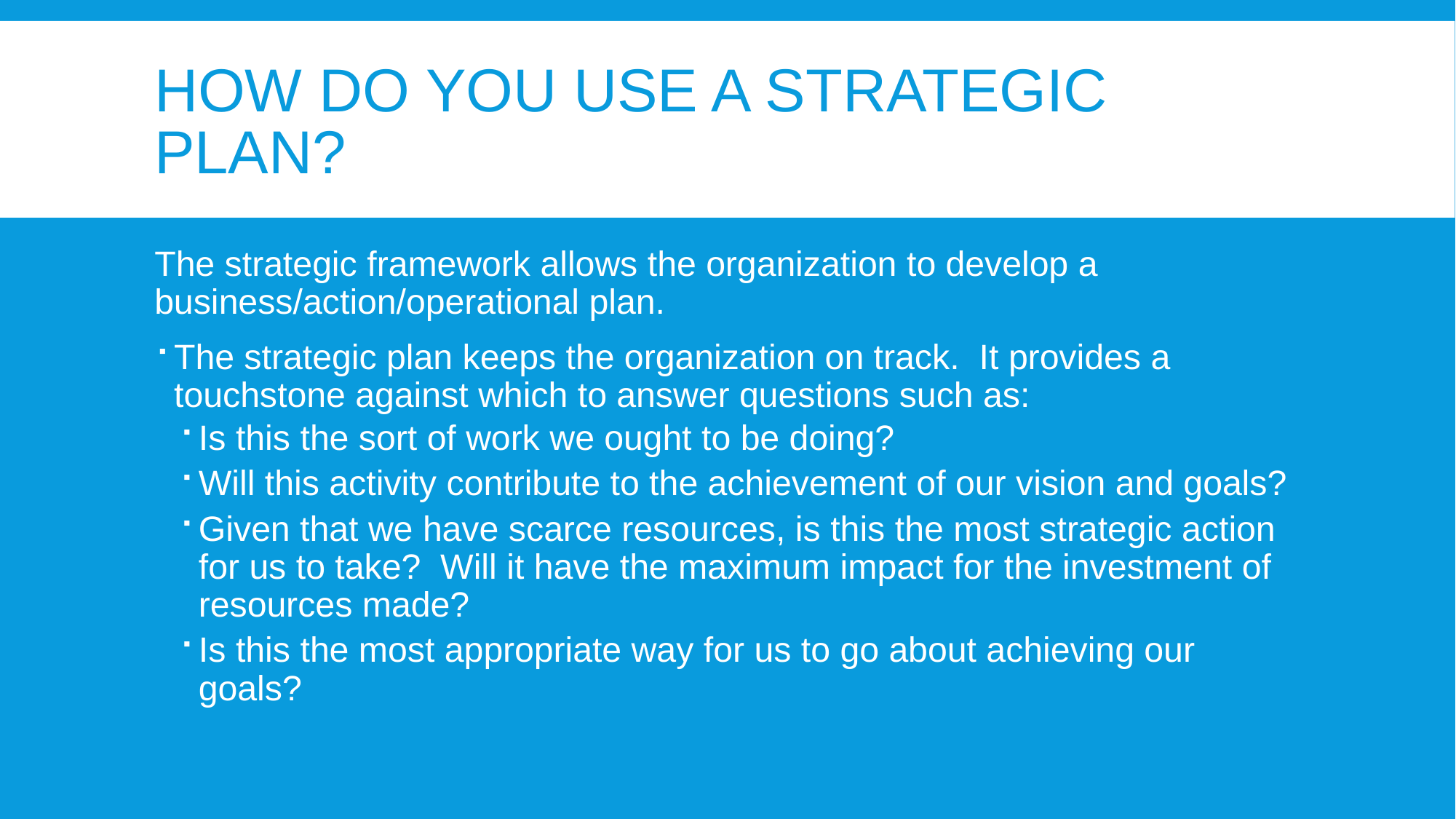

# How do you use a strategic plan?
The strategic framework allows the organization to develop a business/action/operational plan.
The strategic plan keeps the organization on track.  It provides a touchstone against which to answer questions such as:
Is this the sort of work we ought to be doing?
Will this activity contribute to the achievement of our vision and goals?
Given that we have scarce resources, is this the most strategic action for us to take?  Will it have the maximum impact for the investment of resources made?
Is this the most appropriate way for us to go about achieving our goals?